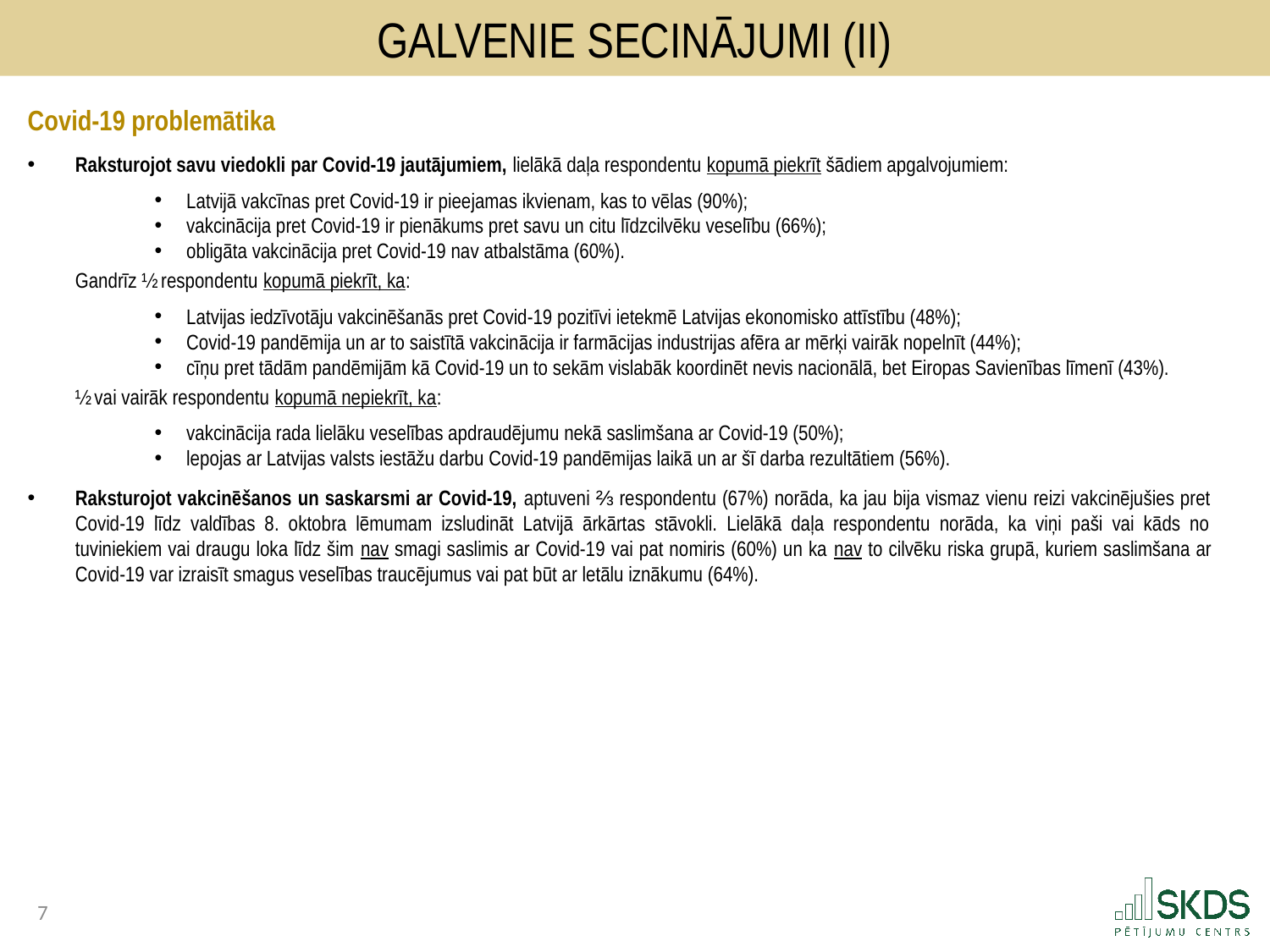

Galvenie secinājumi (II)
Covid-19 problemātika
Raksturojot savu viedokli par Covid-19 jautājumiem, lielākā daļa respondentu kopumā piekrīt šādiem apgalvojumiem:
Latvijā vakcīnas pret Covid-19 ir pieejamas ikvienam, kas to vēlas (90%);
vakcinācija pret Covid-19 ir pienākums pret savu un citu līdzcilvēku veselību (66%);
obligāta vakcinācija pret Covid-19 nav atbalstāma (60%).
Gandrīz ½ respondentu kopumā piekrīt, ka:
Latvijas iedzīvotāju vakcinēšanās pret Covid-19 pozitīvi ietekmē Latvijas ekonomisko attīstību (48%);
Covid-19 pandēmija un ar to saistītā vakcinācija ir farmācijas industrijas afēra ar mērķi vairāk nopelnīt (44%);
cīņu pret tādām pandēmijām kā Covid-19 un to sekām vislabāk koordinēt nevis nacionālā, bet Eiropas Savienības līmenī (43%).
½ vai vairāk respondentu kopumā nepiekrīt, ka:
vakcinācija rada lielāku veselības apdraudējumu nekā saslimšana ar Covid-19 (50%);
lepojas ar Latvijas valsts iestāžu darbu Covid-19 pandēmijas laikā un ar šī darba rezultātiem (56%).
Raksturojot vakcinēšanos un saskarsmi ar Covid-19, aptuveni ⅔ respondentu (67%) norāda, ka jau bija vismaz vienu reizi vakcinējušies pret Covid-19 līdz valdības 8. oktobra lēmumam izsludināt Latvijā ārkārtas stāvokli. Lielākā daļa respondentu norāda, ka viņi paši vai kāds no tuviniekiem vai draugu loka līdz šim nav smagi saslimis ar Covid-19 vai pat nomiris (60%) un ka nav to cilvēku riska grupā, kuriem saslimšana ar Covid-19 var izraisīt smagus veselības traucējumus vai pat būt ar letālu iznākumu (64%).